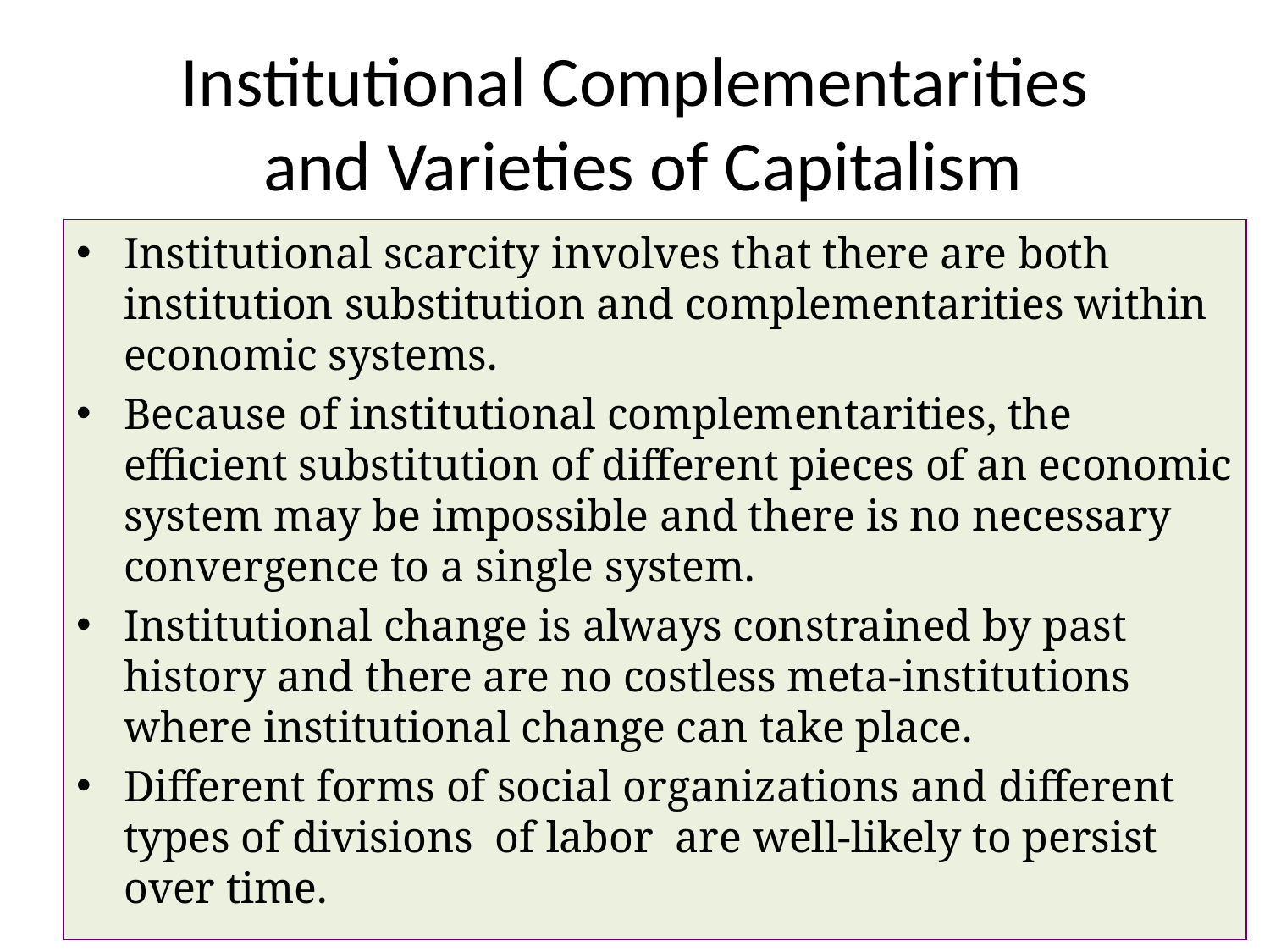

# Institutional Complementarities and Varieties of Capitalism
Institutional scarcity involves that there are both institution substitution and complementarities within economic systems.
Because of institutional complementarities, the efficient substitution of different pieces of an economic system may be impossible and there is no necessary convergence to a single system.
Institutional change is always constrained by past history and there are no costless meta-institutions where institutional change can take place.
Different forms of social organizations and different types of divisions  of labor  are well-likely to persist over time.